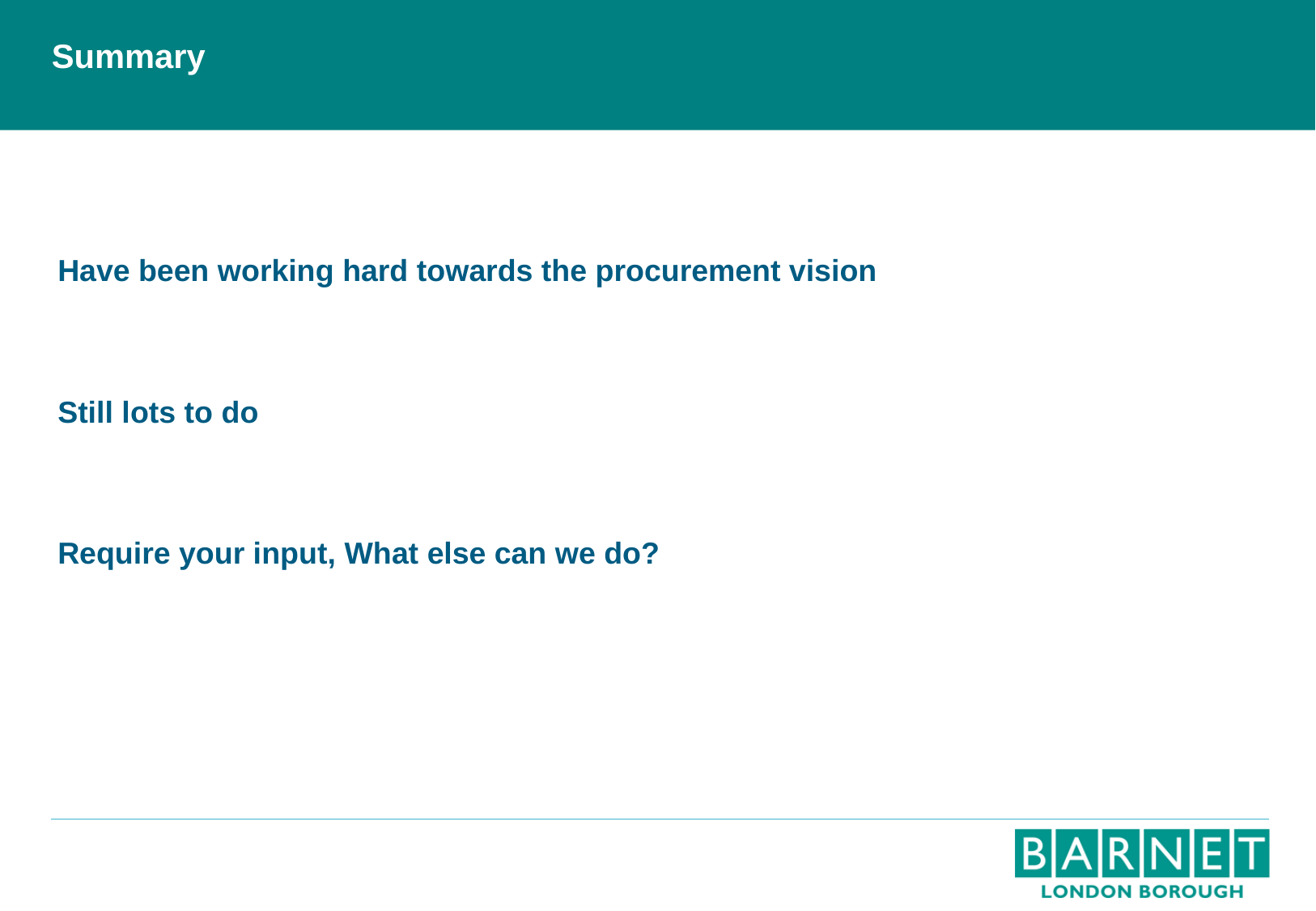

# Summary
Have been working hard towards the procurement vision

Still lots to do

Require your input, What else can we do?